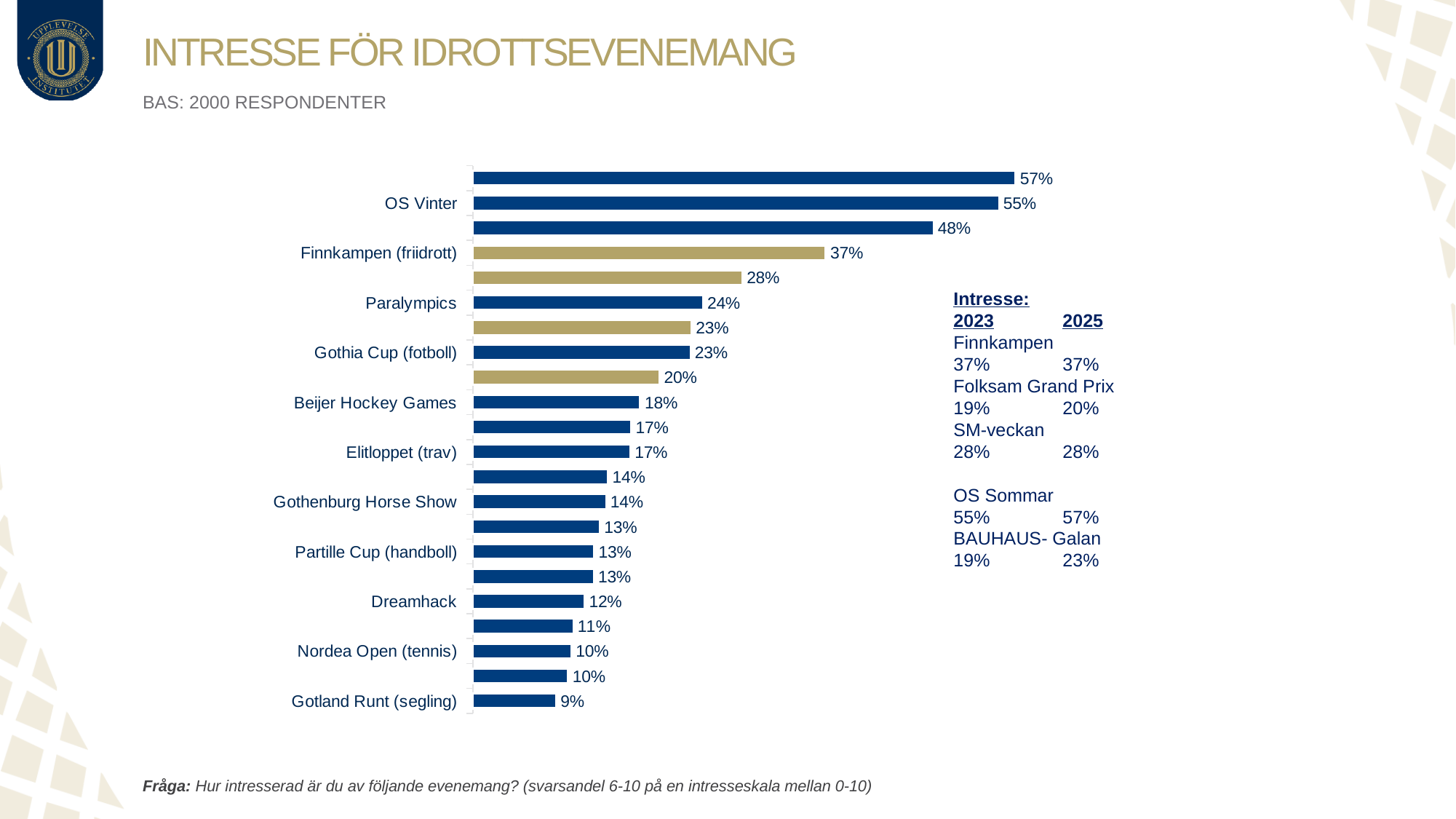

# Intresse för idrottsevenemang
Bas: 2000 respondenter

### Chart

| Category | Försäljning |
|---|---|
| Gotland Runt (segling)  | 0.0877367896311068 |
| BNP Paribas Nordic Open (f d Stockholm Open, Tennis)  | 0.100199401794616 |
| Nordea Open (tennis)  | 0.103688933200399 |
| Volvo Car Scandinavian Mixed (golf)  | 0.10568295114656 |
| Dreamhack  | 0.117647058823529 |
| Falsterbo Horse Show  | 0.127118644067797 |
| Partille Cup (handboll)  | 0.127617148554337 |
| STCC (racing)  | 0.133599202392821 |
| Gothenburg Horse Show  | 0.140079760717846 |
| Sweden International Horse Show  | 0.142073778664008 |
| Elitloppet (trav)  | 0.165503489531406 |
| Svenska Rallyt  | 0.166500498504486 |
| Beijer Hockey Games  | 0.175972083748754 |
| Folksam Grand Prix (friidrott)  | 0.196410767696909 |
| Gothia Cup (fotboll)  | 0.228813559322034 |
| BAUHAUS-Galan (friidrott) | 0.229810568295115 |
| Paralympics  | 0.241774675972084 |
| SM-veckan | 0.283150548354935 |
| Finnkampen (friidrott)  | 0.370887337986042 |
| Vasaloppet  | 0.484047856430708 |
| OS Vinter  | 0.55284147557328 |
| OS Sommar  | 0.570289132602193 |
Intresse:				2023	2025
Finnkampen				37%	37%
Folksam Grand Prix			19%	20%
SM-veckan				28%	28%

OS Sommar				55%	57%
BAUHAUS- Galan			19%	23%
Fråga: Hur intresserad är du av följande evenemang? (svarsandel 6-10 på en intresseskala mellan 0-10)